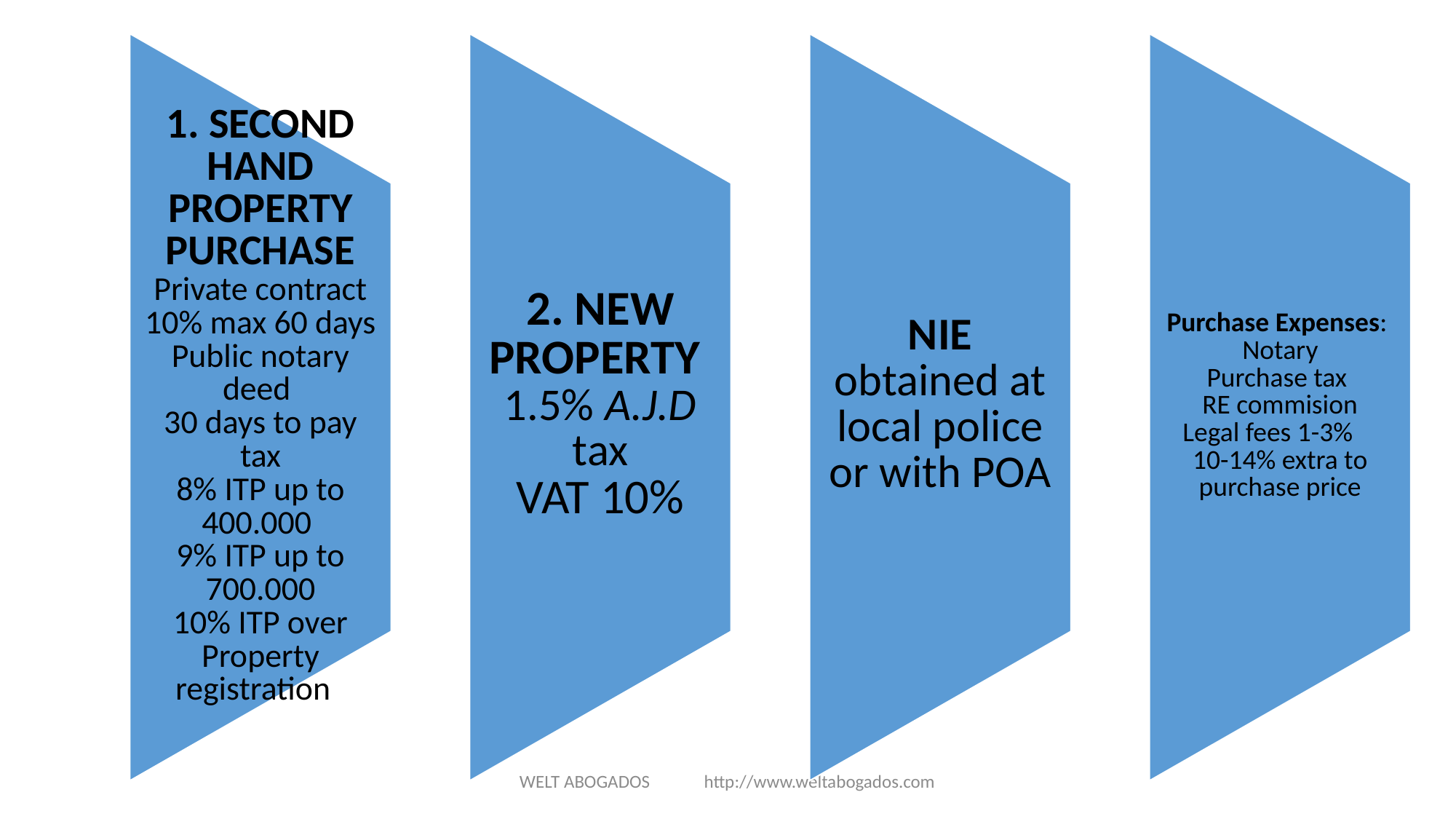

1. SECOND HAND PROPERTY PURCHASE
Private contract 10% max 60 days
Public notary deed
30 days to pay tax
8% ITP up to 400.000
9% ITP up to 700.000
10% ITP over
Property registration
NIE obtained at local police or with POA
Purchase Expenses:
Notary
Purchase tax
RE commision
Legal fees 1-3%
10-14% extra to purchase price
2. NEW PROPERTY
1.5% A.J.D tax
VAT 10%
WELT ABOGADOS             http://www.weltabogados.com